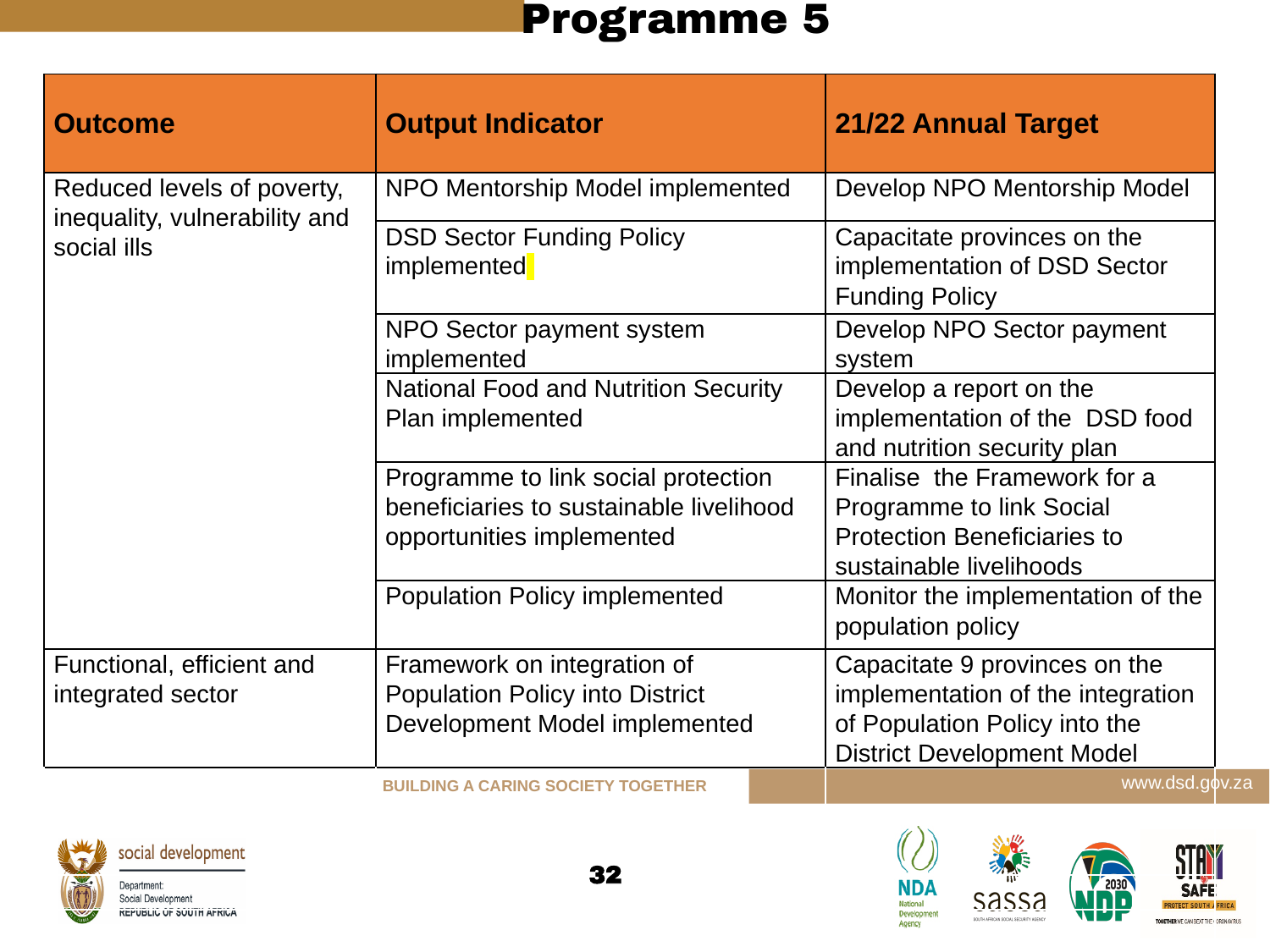

Programme 5
| Outcome | Output Indicator | 21/22 Annual Target |
| --- | --- | --- |
| Reduced levels of poverty, inequality, vulnerability and social ills | NPO Mentorship Model implemented | Develop NPO Mentorship Model |
|  | DSD Sector Funding Policy implemented | Capacitate provinces on the implementation of DSD Sector Funding Policy |
|  | NPO Sector payment system implemented | Develop NPO Sector payment system |
|  | National Food and Nutrition Security Plan implemented | Develop a report on the implementation of the DSD food and nutrition security plan |
|  | Programme to link social protection beneficiaries to sustainable livelihood opportunities implemented | Finalise the Framework for a Programme to link Social Protection Beneficiaries to sustainable livelihoods |
|  | Population Policy implemented | Monitor the implementation of the population policy |
| Functional, efficient and integrated sector | Framework on integration of Population Policy into District Development Model implemented | Capacitate 9 provinces on the implementation of the integration of Population Policy into the District Development Model |
|  |  |  |
|  |  |  |
|  |  |  |
|  |  |  |

32